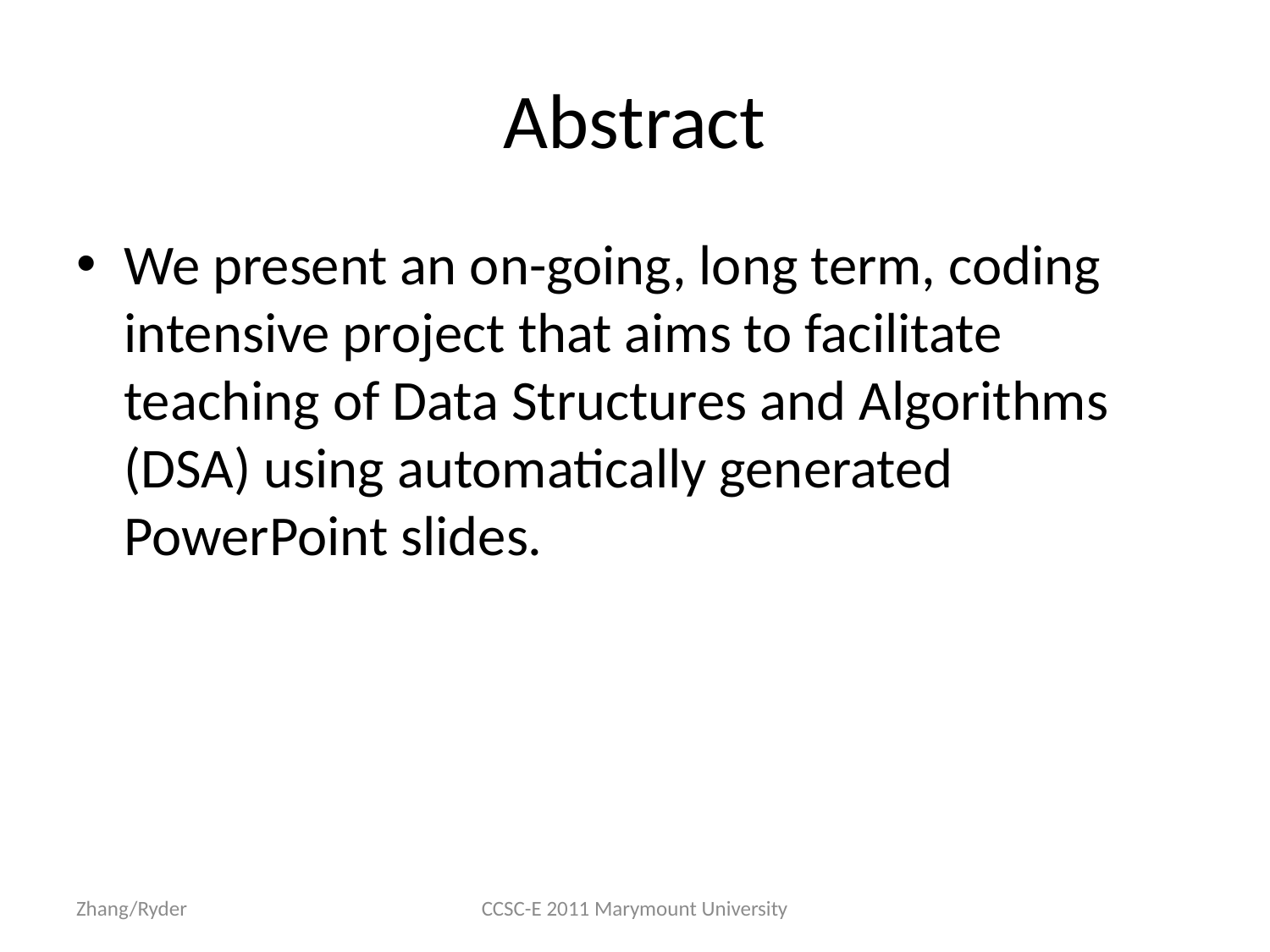

Abstract
We present an on-going, long term, coding intensive project that aims to facilitate teaching of Data Structures and Algorithms (DSA) using automatically generated PowerPoint slides.
Zhang/Ryder
CCSC-E 2011 Marymount University